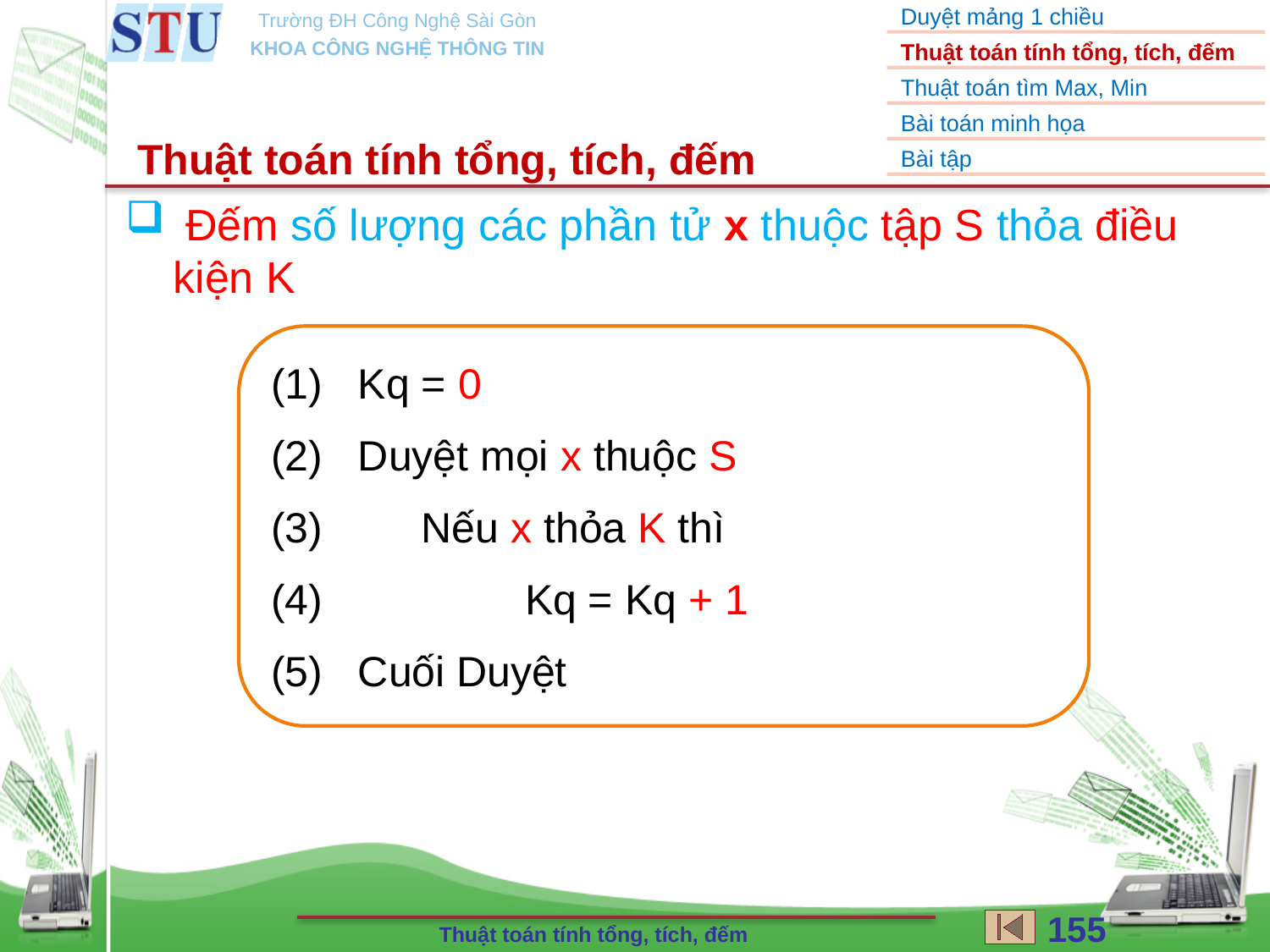

Duyệt mảng 1 chiều
Thuật toán tính tổng, tích, đếm
Thuật toán tìm Max, Min
Bài toán minh họa
Bài tập
Thuật toán tính tổng, tích, đếm
 Đếm số lượng các phần tử x thuộc tập S thỏa điều kiện K

(1)   Kq = 0
(2)   Duyệt mọi x thuộc S
(3)	  Nếu x thỏa K thì
(4)	      	Kq = Kq + 1
(5)   Cuối Duyệt
155
Thuật toán tính tổng, tích, đếm